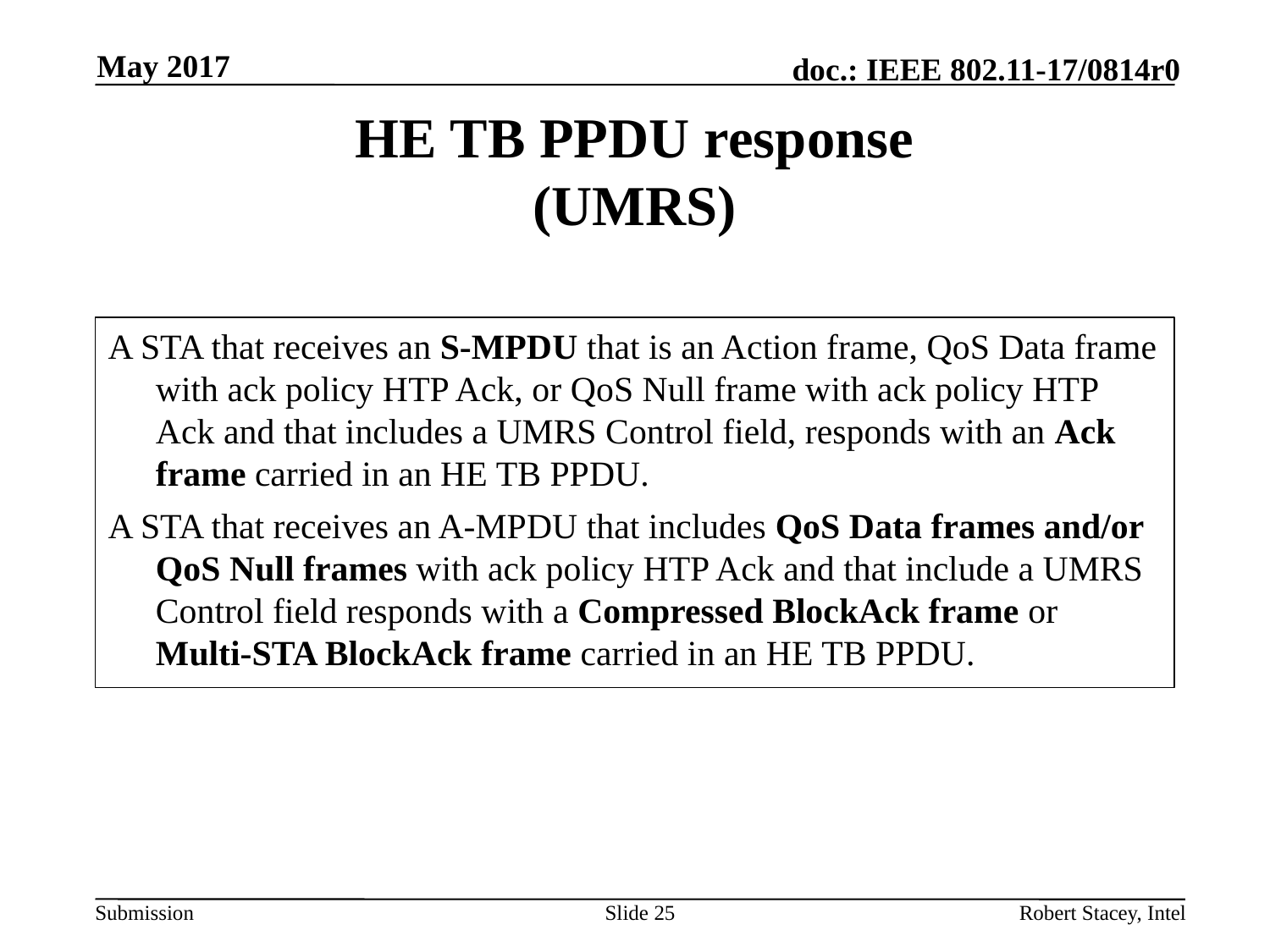

May 2017
# HE TB PPDU response (UMRS)
A STA that receives an S-MPDU that is an Action frame, QoS Data frame with ack policy HTP Ack, or QoS Null frame with ack policy HTP Ack and that includes a UMRS Control field, responds with an Ack frame carried in an HE TB PPDU.
A STA that receives an A-MPDU that includes QoS Data frames and/or QoS Null frames with ack policy HTP Ack and that include a UMRS Control field responds with a Compressed BlockAck frame or Multi-STA BlockAck frame carried in an HE TB PPDU.
Slide 25
Robert Stacey, Intel